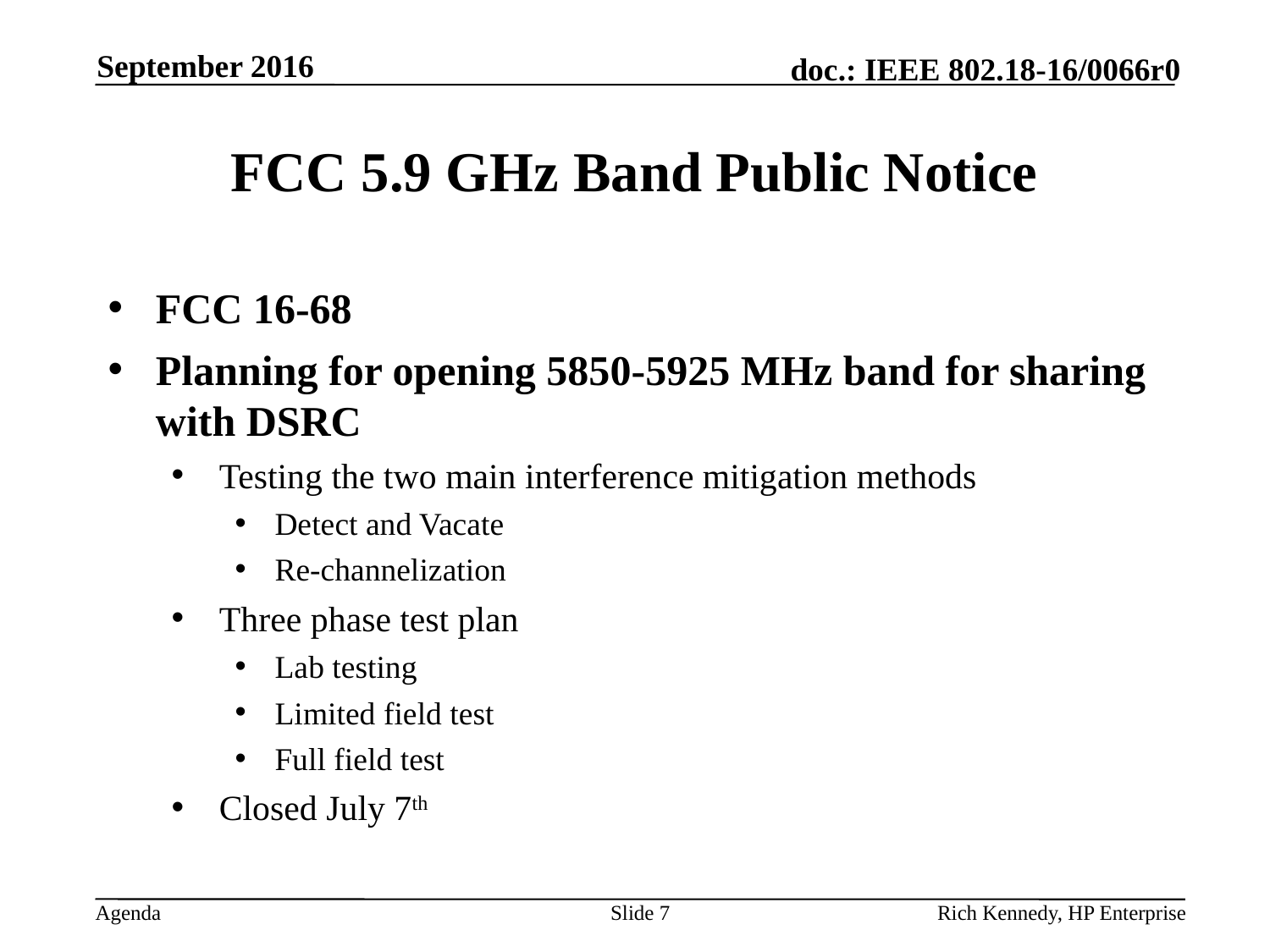

September 2016
# FCC 5.9 GHz Band Public Notice
FCC 16-68
Planning for opening 5850-5925 MHz band for sharing with DSRC
Testing the two main interference mitigation methods
Detect and Vacate
Re-channelization
Three phase test plan
Lab testing
Limited field test
Full field test
Closed July 7th
Slide 7
Rich Kennedy, HP Enterprise